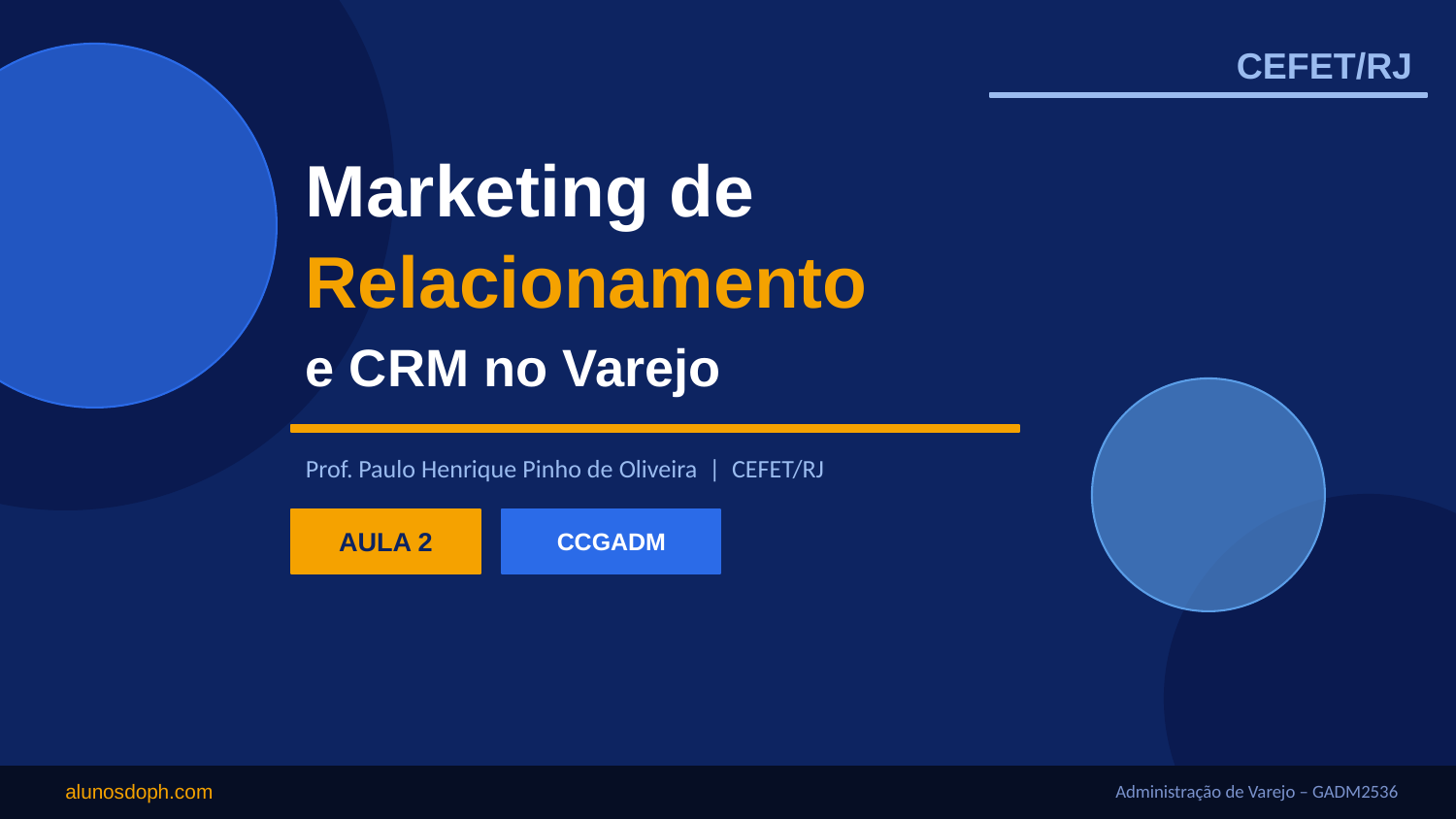

CEFET/RJ

Marketing de
Relacionamento
e CRM no Varejo

Prof. Paulo Henrique Pinho de Oliveira  |  CEFET/RJ

AULA 2

CCGADM

alunosdoph.com
Administração de Varejo – GADM2536